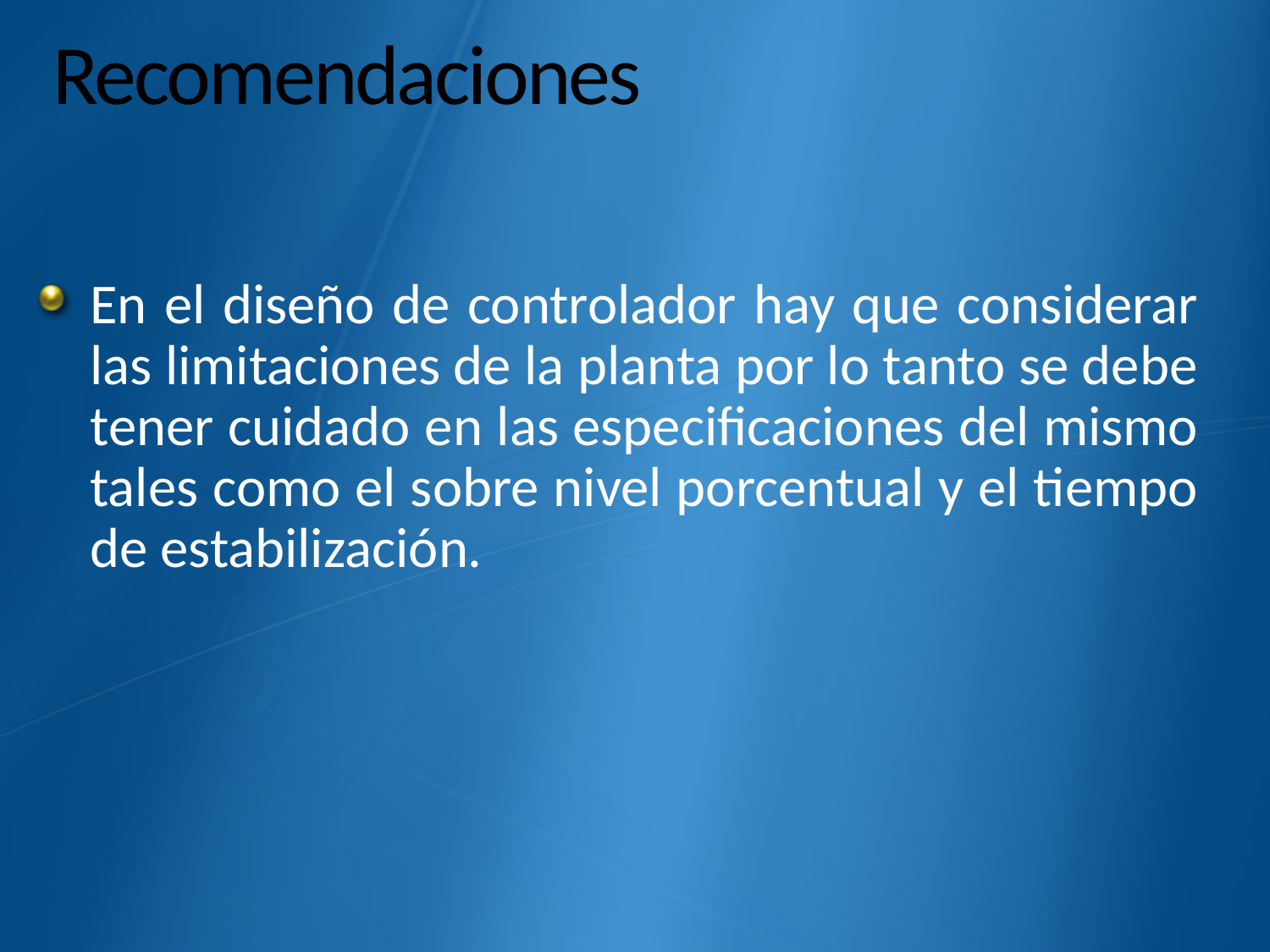

# Recomendaciones

En el diseño de controlador hay que considerar las limitaciones de la planta por lo tanto se debe tener cuidado en las especificaciones del mismo tales como el sobre nivel porcentual y el tiempo de estabilización.